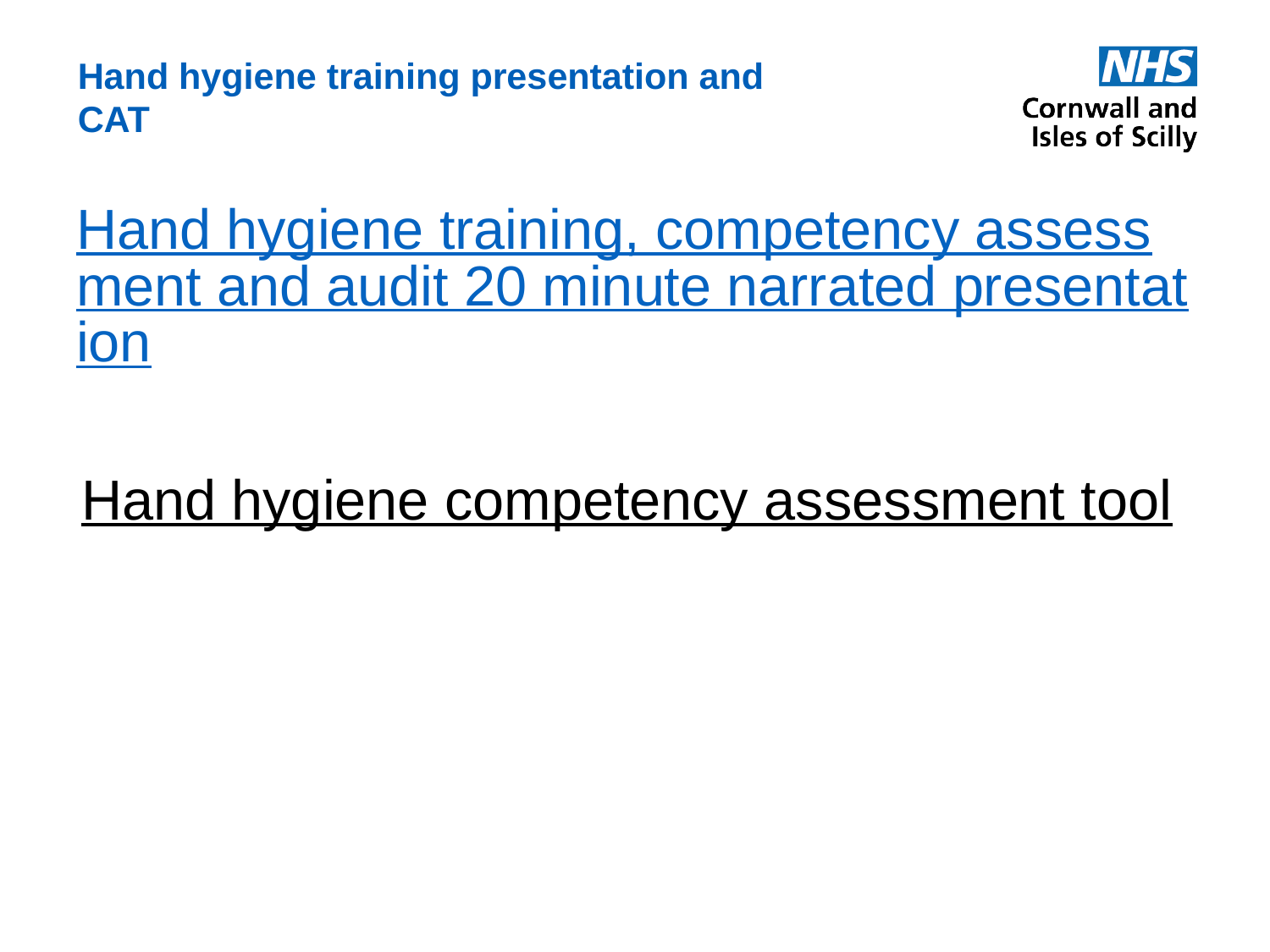

# Hand hygiene training presentation and CAT
Hand hygiene training, competency assessment and audit 20 minute narrated presentation

Hand hygiene competency assessment tool